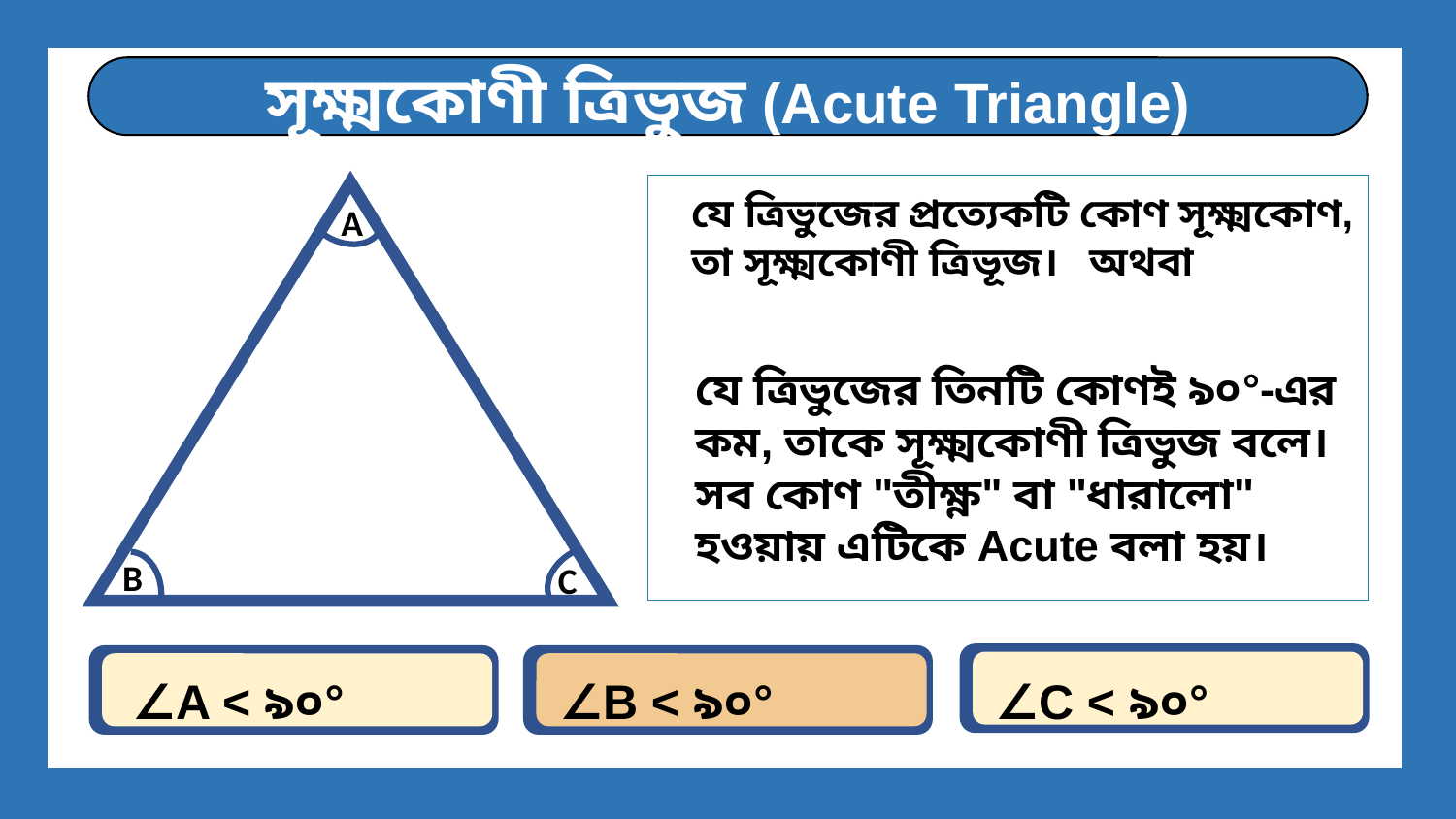

সূক্ষ্মকোণী ত্রিভুজ (Acute Triangle)

B
C
A

যে ত্রিভুজের প্রত্যেকটি কোণ সূক্ষ্মকোণ,
তা সূক্ষ্মকোণী ত্রিভূজ।   অথবা
যে ত্রিভুজের তিনটি কোণই ৯০°-এর কম, তাকে সূক্ষ্মকোণী ত্রিভুজ বলে।
সব কোণ "তীক্ষ্ণ" বা "ধারালো" হওয়ায় এটিকে Acute বলা হয়।

∠C < ৯০°
∠A < ৯০°
∠B < ৯০°